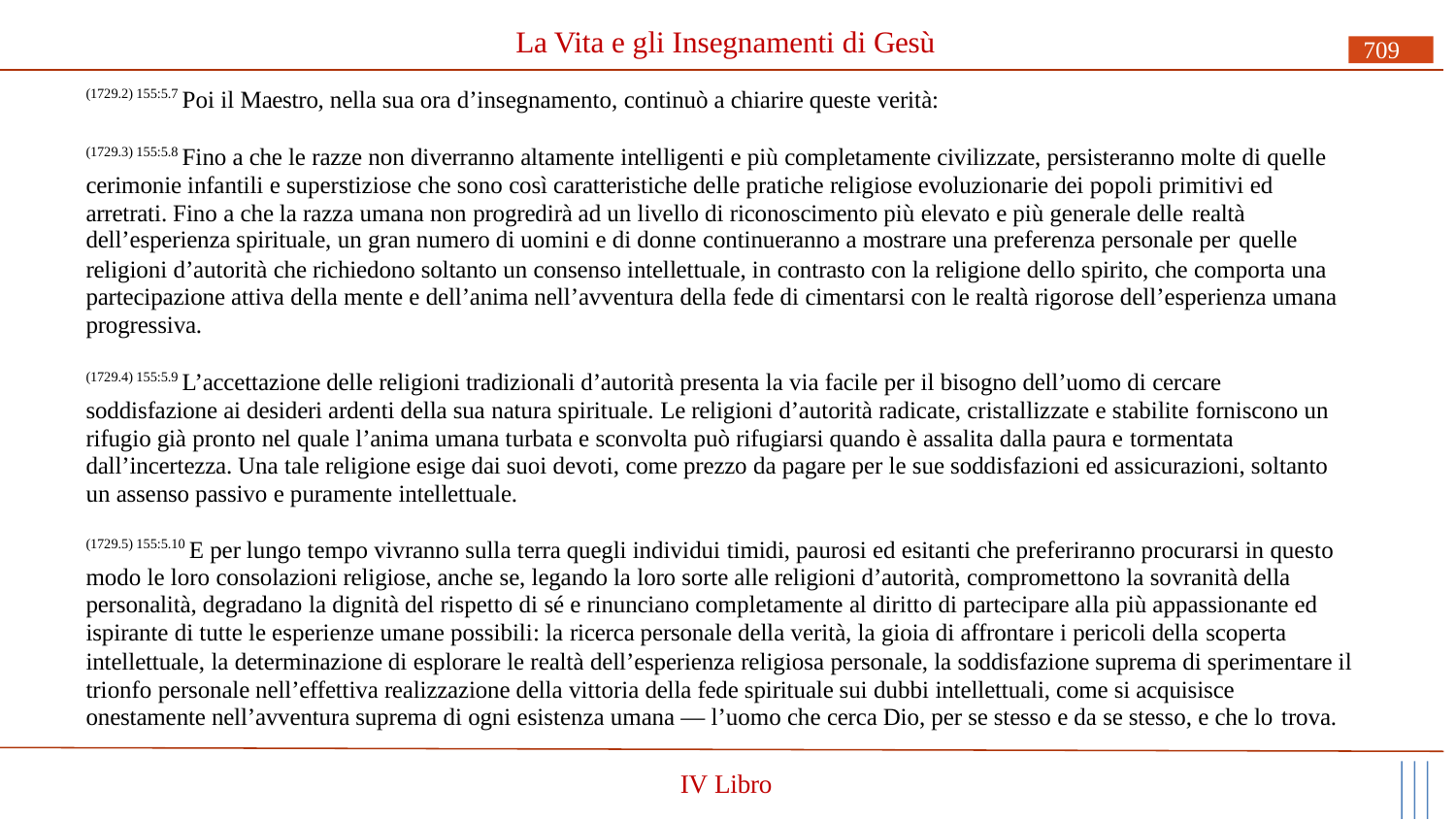

# La Vita e gli Insegnamenti di Gesù
709

(1729.2) 155:5.7 Poi il Maestro, nella sua ora d’insegnamento, continuò a chiarire queste verità:

(1729.3) 155:5.8 Fino a che le razze non diverranno altamente intelligenti e più completamente civilizzate, persisteranno molte di quelle  cerimonie infantili e superstiziose che sono così caratteristiche delle pratiche religiose evoluzionarie dei popoli primitivi ed  arretrati. Fino a che la razza umana non progredirà ad un livello di riconoscimento più elevato e più generale delle realtà
dell’esperienza spirituale, un gran numero di uomini e di donne continueranno a mostrare una preferenza personale per quelle
religioni d’autorità che richiedono soltanto un consenso intellettuale, in contrasto con la religione dello spirito, che comporta una  partecipazione attiva della mente e dell’anima nell’avventura della fede di cimentarsi con le realtà rigorose dell’esperienza umana  progressiva.

(1729.4) 155:5.9 L’accettazione delle religioni tradizionali d’autorità presenta la via facile per il bisogno dell’uomo di cercare  soddisfazione ai desideri ardenti della sua natura spirituale. Le religioni d’autorità radicate, cristallizzate e stabilite forniscono un  rifugio già pronto nel quale l’anima umana turbata e sconvolta può rifugiarsi quando è assalita dalla paura e tormentata
dall’incertezza. Una tale religione esige dai suoi devoti, come prezzo da pagare per le sue soddisfazioni ed assicurazioni, soltanto  un assenso passivo e puramente intellettuale.

(1729.5) 155:5.10 E per lungo tempo vivranno sulla terra quegli individui timidi, paurosi ed esitanti che preferiranno procurarsi in questo  modo le loro consolazioni religiose, anche se, legando la loro sorte alle religioni d’autorità, compromettono la sovranità della  personalità, degradano la dignità del rispetto di sé e rinunciano completamente al diritto di partecipare alla più appassionante ed  ispirante di tutte le esperienze umane possibili: la ricerca personale della verità, la gioia di affrontare i pericoli della scoperta
intellettuale, la determinazione di esplorare le realtà dell’esperienza religiosa personale, la soddisfazione suprema di sperimentare il  trionfo personale nell’effettiva realizzazione della vittoria della fede spirituale sui dubbi intellettuali, come si acquisisce  onestamente nell’avventura suprema di ogni esistenza umana — l’uomo che cerca Dio, per se stesso e da se stesso, e che lo trova.

IV Libro